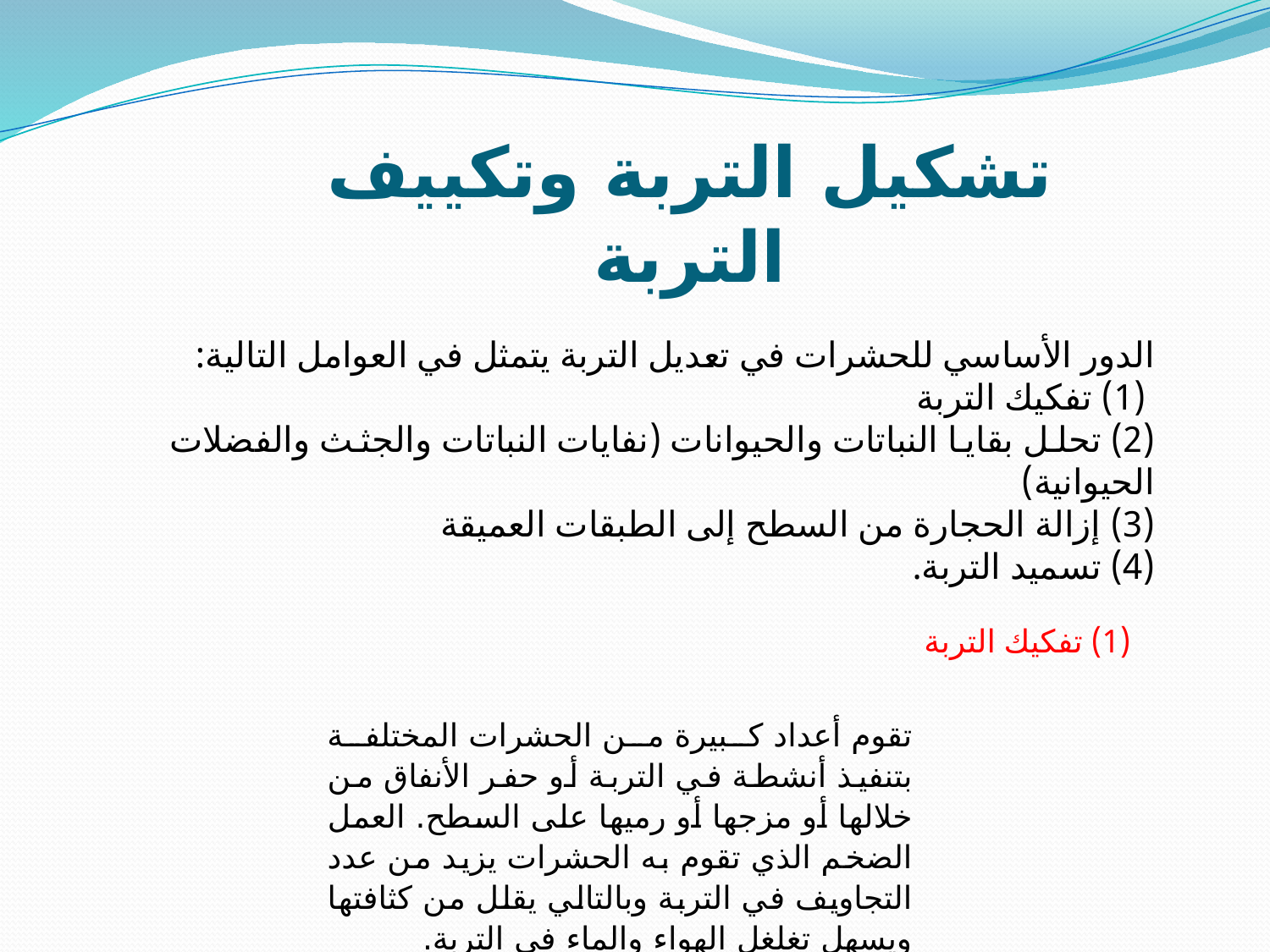

# تشكيل التربة وتكييف التربة

الدور الأساسي للحشرات في تعديل التربة يتمثل في العوامل التالية:
 (1) تفكيك التربة
(2) تحلل بقايا النباتات والحيوانات (نفايات النباتات والجثث والفضلات الحيوانية)
(3) إزالة الحجارة من السطح إلى الطبقات العميقة
(4) تسميد التربة.

(1) تفكيك التربة
تقوم أعداد كبيرة من الحشرات المختلفة بتنفيذ أنشطة في التربة أو حفر الأنفاق من خلالها أو مزجها أو رميها على السطح. العمل الضخم الذي تقوم به الحشرات يزيد من عدد التجاويف في التربة وبالتالي يقلل من كثافتها ويسهل تغلغل الهواء والماء في التربة.